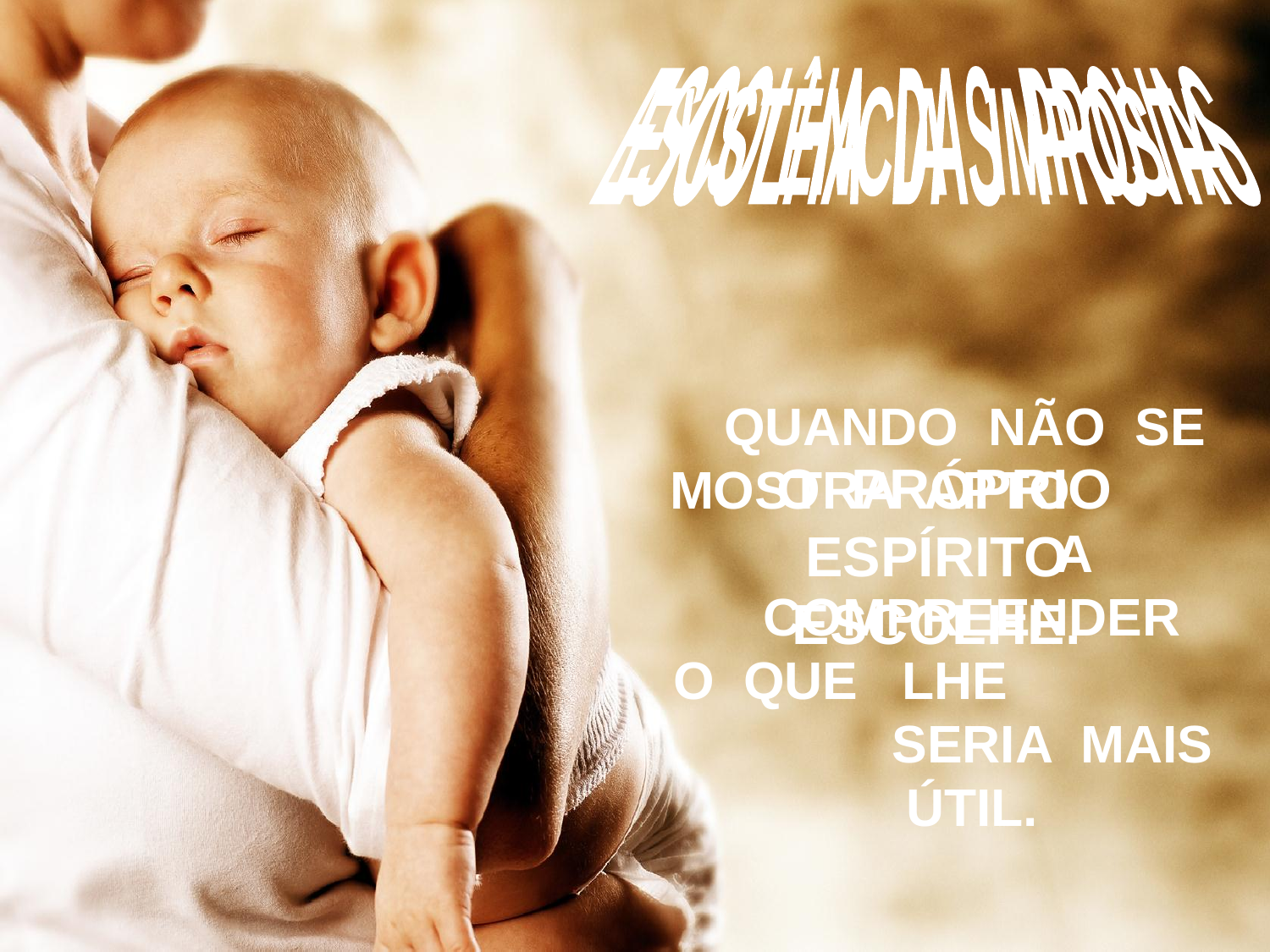

EXISTÊNCIA   IMPOSTA
ESCOLHA  DAS  PROVAS
QUANDO  NÃO  SE  MOSTRA  APTO                              A  COMPREENDER
O  QUE   LHE                               SERIA  MAIS  ÚTIL.
O  PRÓPRIO  ESPÍRITO
ESCOLHE.